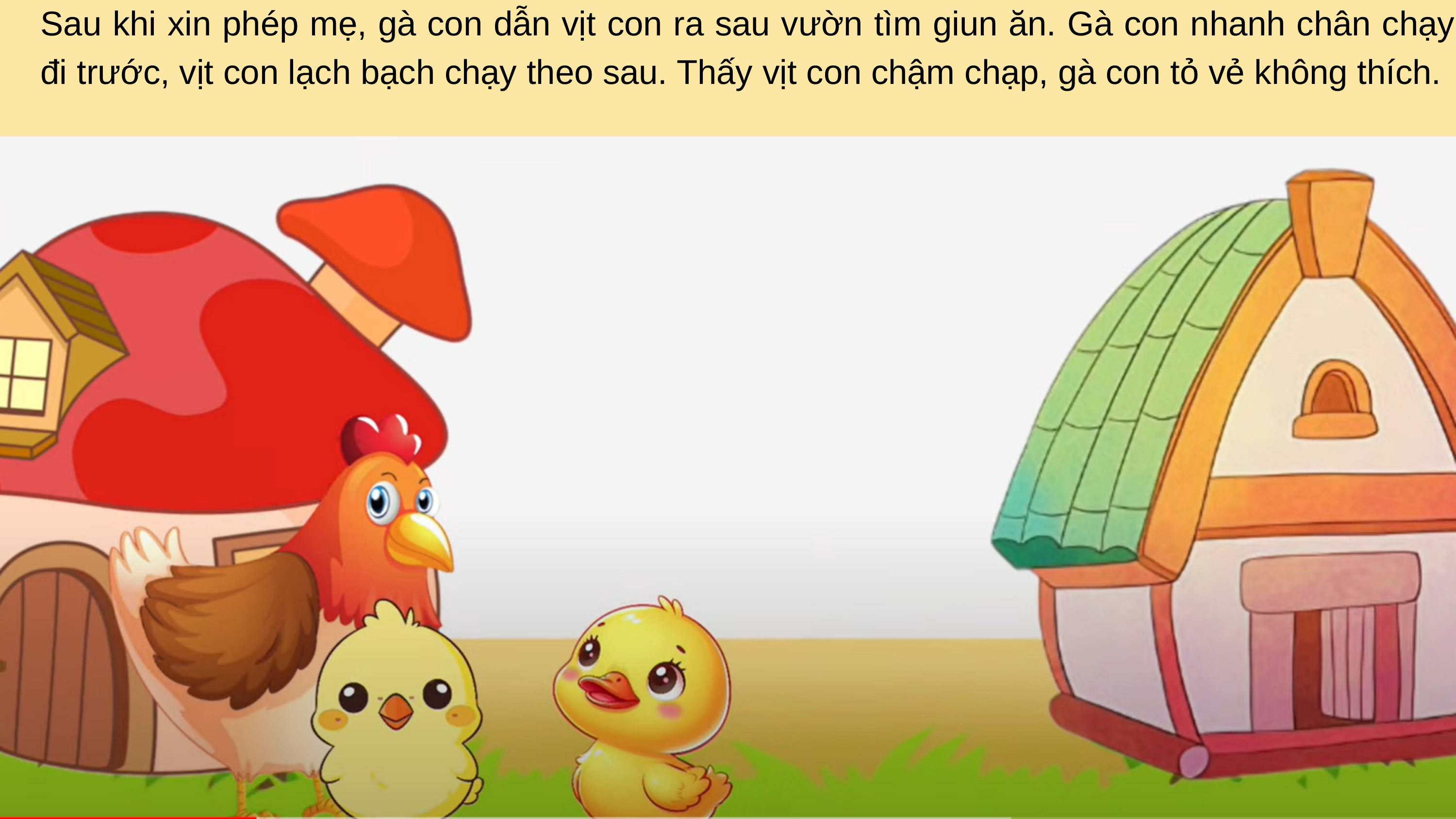

Sau khi xin phép mẹ, gà con dẫn vịt con ra sau vườn tìm giun ăn. Gà con nhanh chân chạy đi trước, vịt con lạch bạch chạy theo sau. Thấy vịt con chậm chạp, gà con tỏ vẻ không thích.